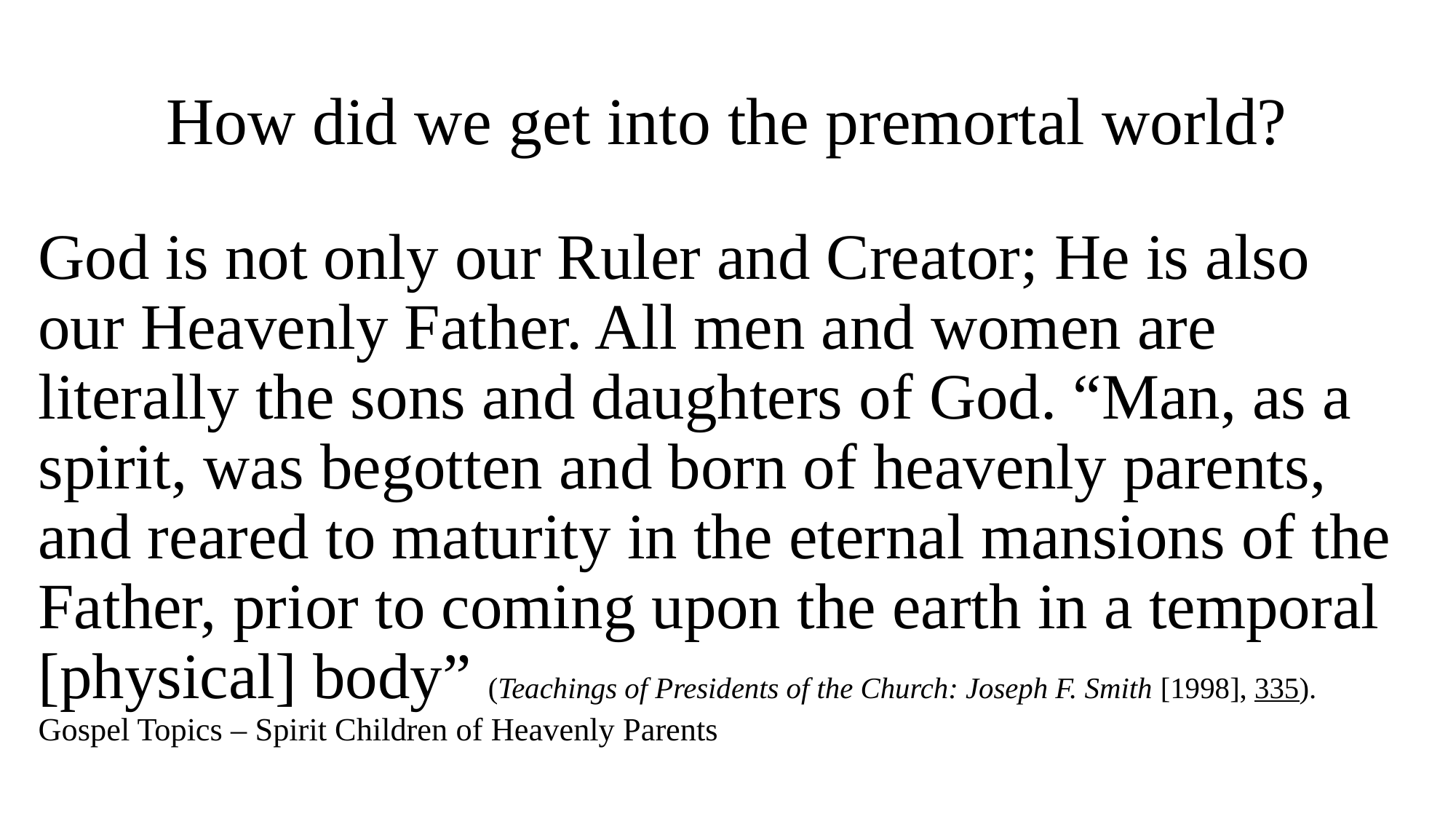

# How did we get into the premortal world?
God is not only our Ruler and Creator; He is also our Heavenly Father. All men and women are literally the sons and daughters of God. “Man, as a spirit, was begotten and born of heavenly parents, and reared to maturity in the eternal mansions of the Father, prior to coming upon the earth in a temporal [physical] body” (Teachings of Presidents of the Church: Joseph F. Smith [1998], 335). Gospel Topics – Spirit Children of Heavenly Parents